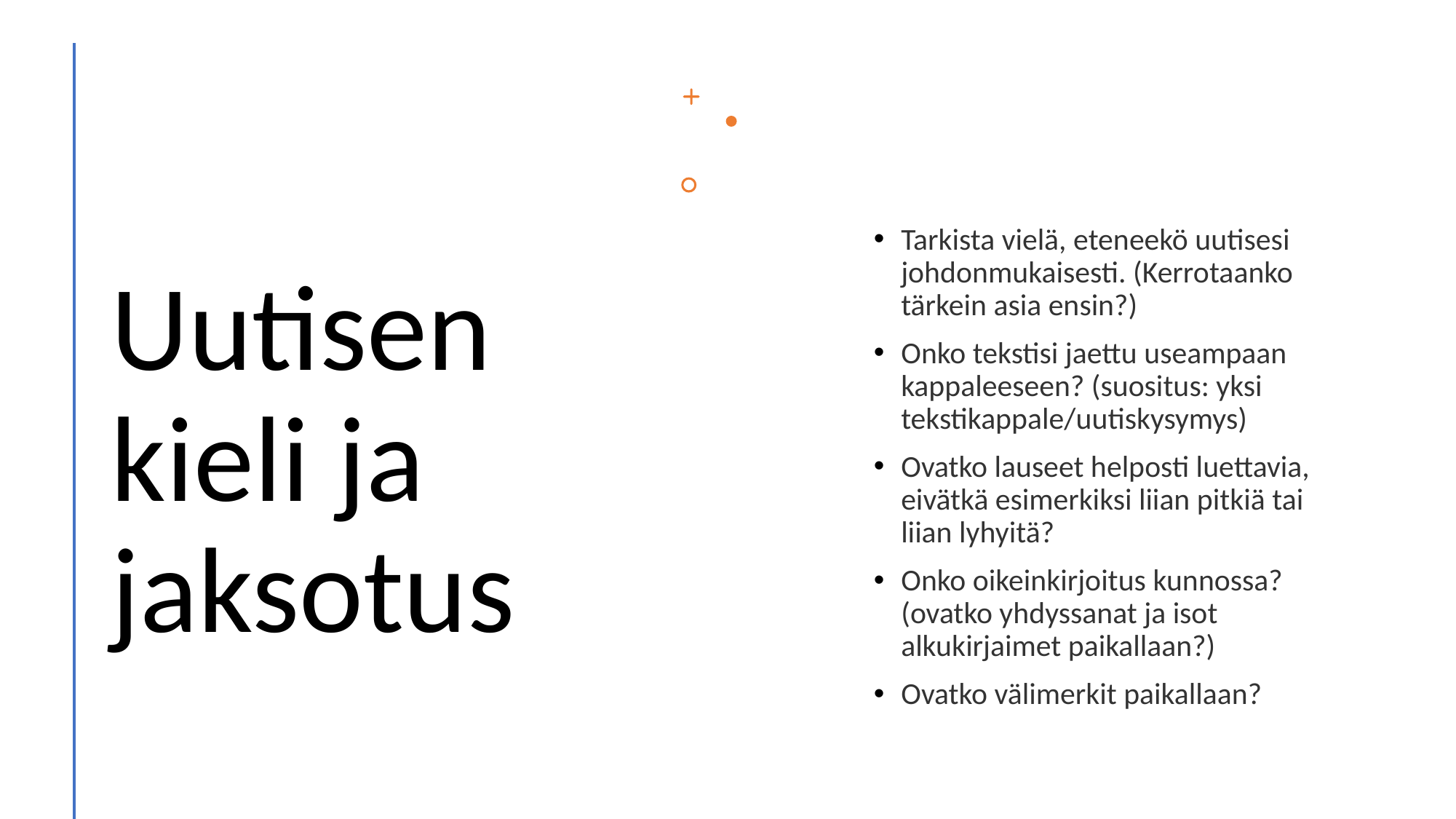

# Uutisen kieli ja jaksotus
Tarkista vielä, eteneekö uutisesi johdonmukaisesti. (Kerrotaanko tärkein asia ensin?)
Onko tekstisi jaettu useampaan kappaleeseen? (suositus: yksi tekstikappale/uutiskysymys)
Ovatko lauseet helposti luettavia, eivätkä esimerkiksi liian pitkiä tai liian lyhyitä?
Onko oikeinkirjoitus kunnossa? (ovatko yhdyssanat ja isot alkukirjaimet paikallaan?)
Ovatko välimerkit paikallaan?